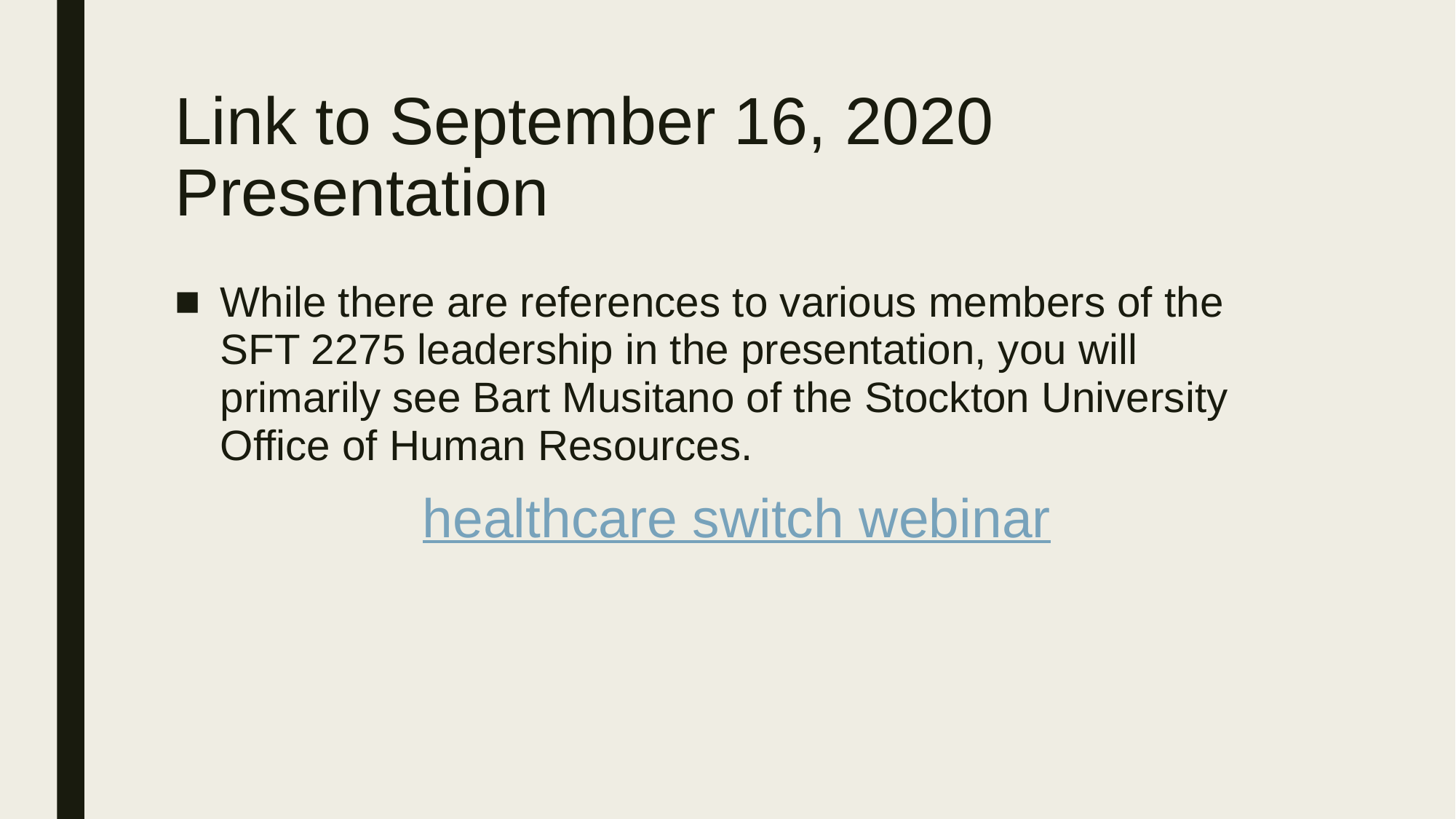

# Link to September 16, 2020 Presentation
While there are references to various members of the SFT 2275 leadership in the presentation, you will primarily see Bart Musitano of the Stockton University Office of Human Resources.
healthcare switch webinar